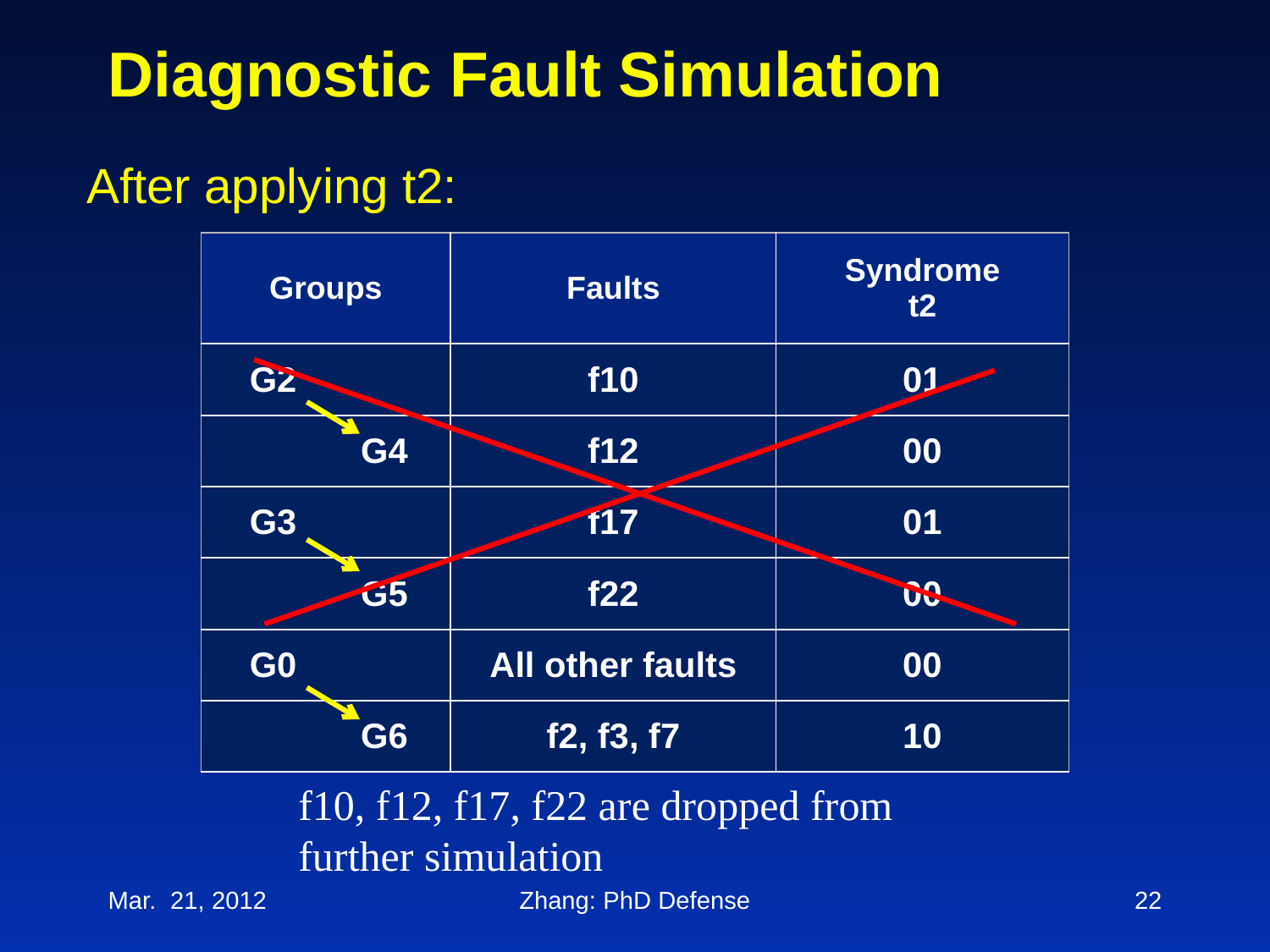

# Diagnostic Fault Simulation
After applying t2:
| Groups | Faults | Syndrome t2 |
| --- | --- | --- |
| G2 | f10 | 01 |
| G4 | f12 | 00 |
| G3 | f17 | 01 |
| G5 | f22 | 00 |
| G0 | All other faults | 00 |
| G6 | f2, f3, f7 | 10 |
f10, f12, f17, f22 are dropped from further simulation
Mar.  21, 2012
Zhang: PhD Defense
22